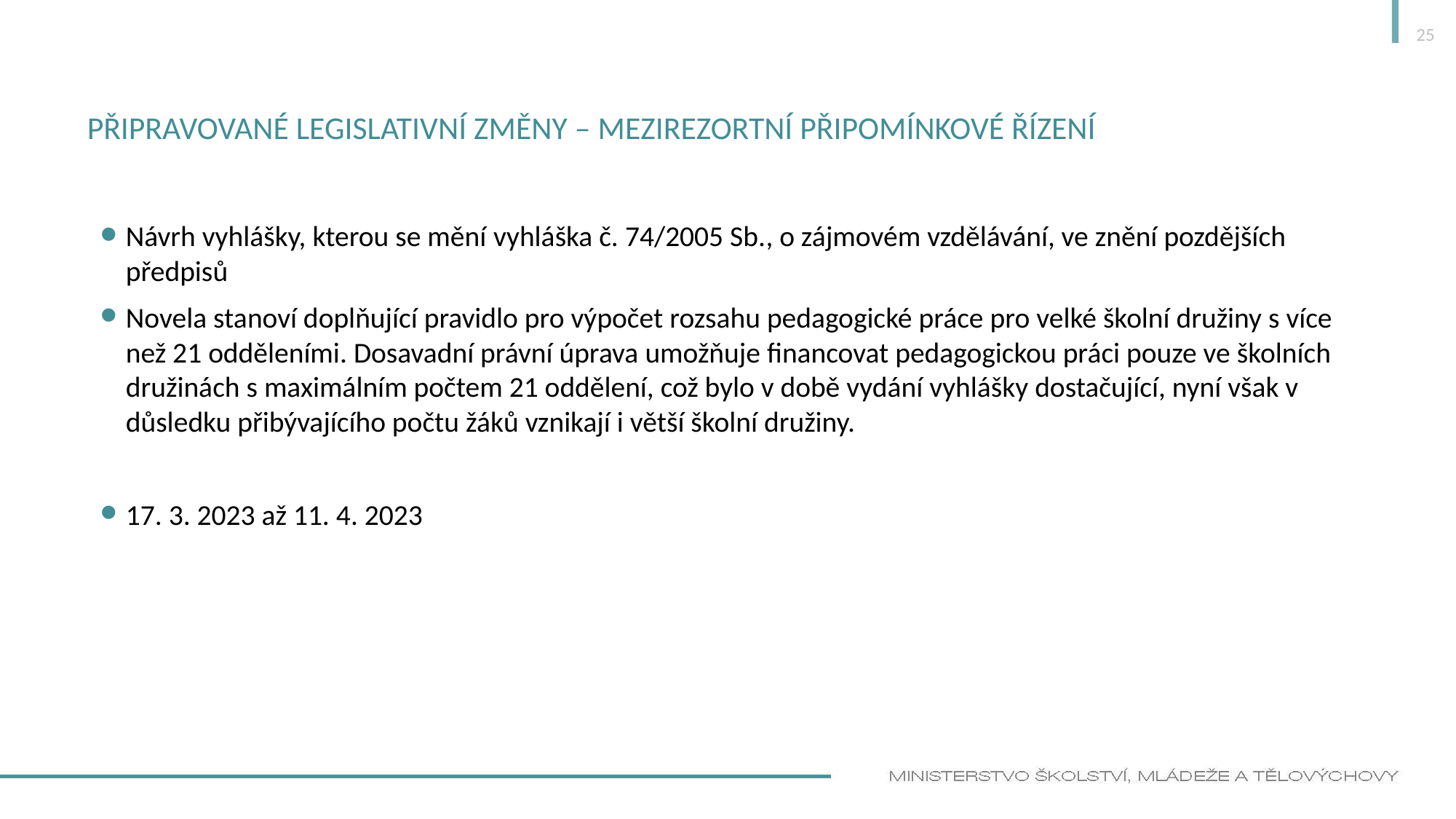

25
# Připravované legislativní změny – mezirezortní připomínkové řízení
Návrh vyhlášky, kterou se mění vyhláška č. 74/2005 Sb., o zájmovém vzdělávání, ve znění pozdějších předpisů
Novela stanoví doplňující pravidlo pro výpočet rozsahu pedagogické práce pro velké školní družiny s více než 21 odděleními. Dosavadní právní úprava umožňuje financovat pedagogickou práci pouze ve školních družinách s maximálním počtem 21 oddělení, což bylo v době vydání vyhlášky dostačující, nyní však v důsledku přibývajícího počtu žáků vznikají i větší školní družiny.

17. 3. 2023 až 11. 4. 2023